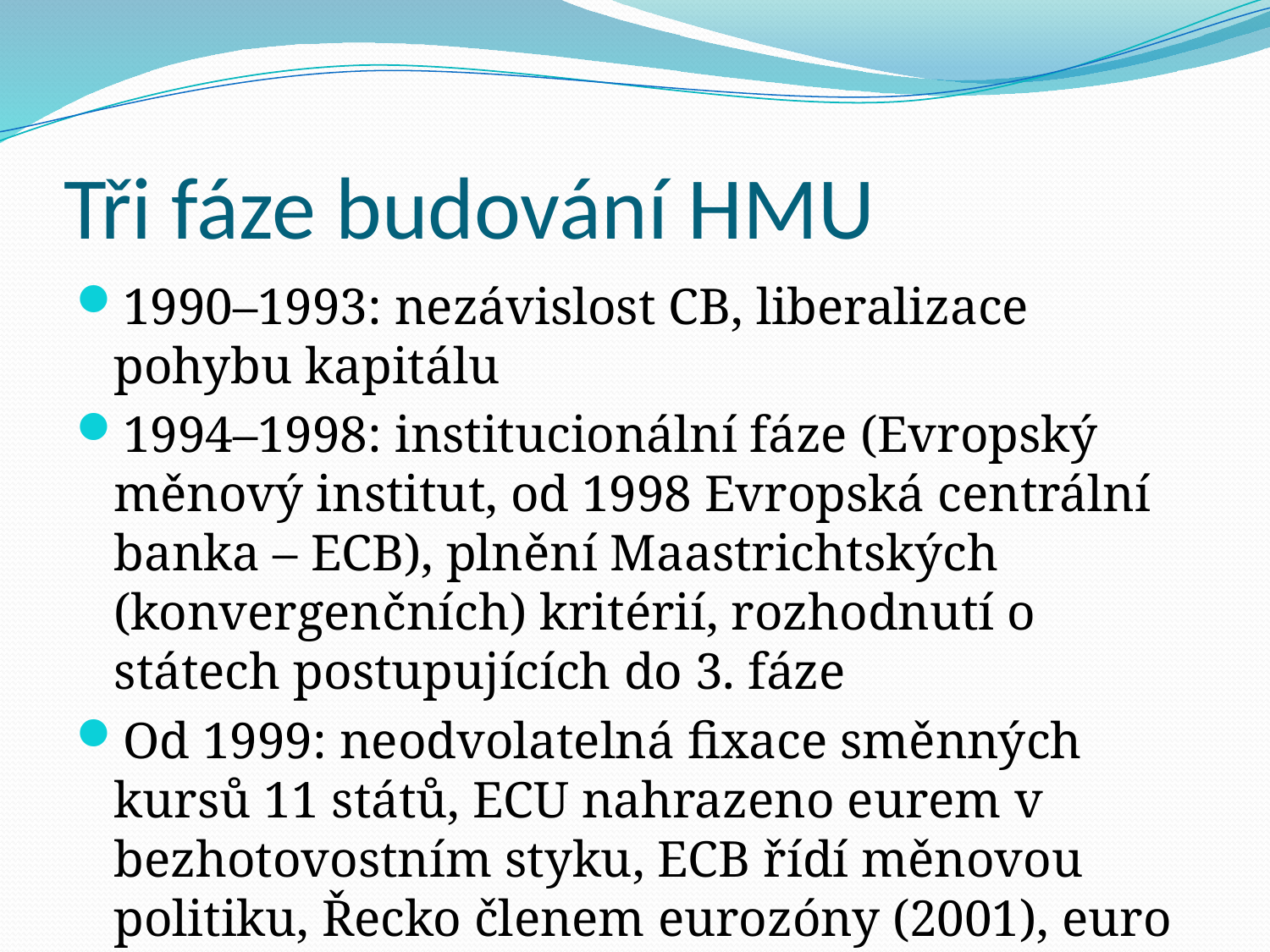

# Tři fáze budování HMU
1990–1993: nezávislost CB, liberalizace pohybu kapitálu
1994–1998: institucionální fáze (Evropský měnový institut, od 1998 Evropská centrální banka – ECB), plnění Maastrichtských (konvergenčních) kritérií, rozhodnutí o státech postupujících do 3. fáze
Od 1999: neodvolatelná fixace směnných kursů 11 států, ECU nahrazeno eurem v bezhotovostním styku, ECB řídí měnovou politiku, Řecko členem eurozóny (2001), euro v hotovosti (2002)